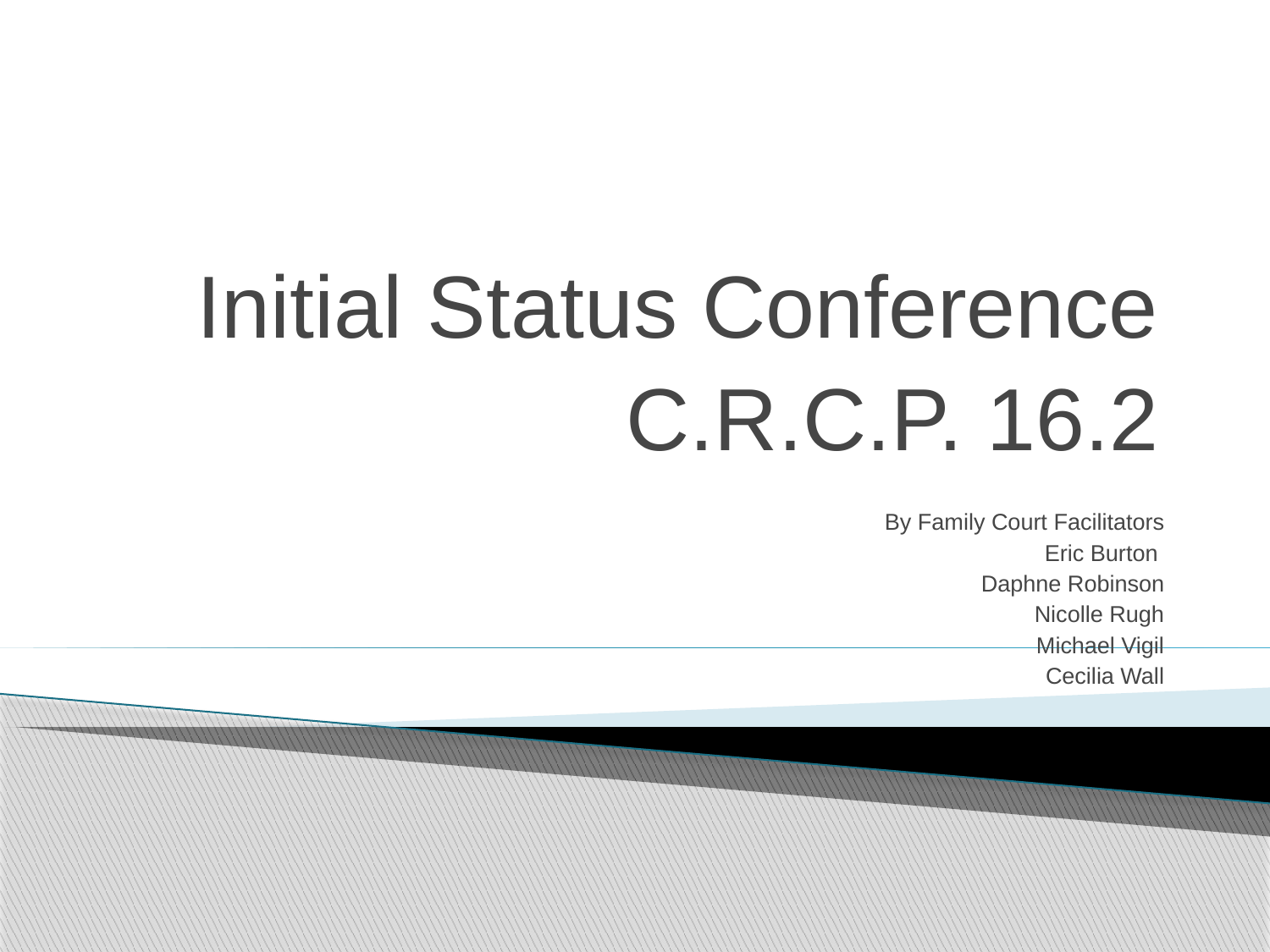

Initial Status Conference
C.R.C.P. 16.2
By Family Court Facilitators
 Eric Burton
Daphne Robinson
Nicolle Rugh
Michael Vigil
Cecilia Wall